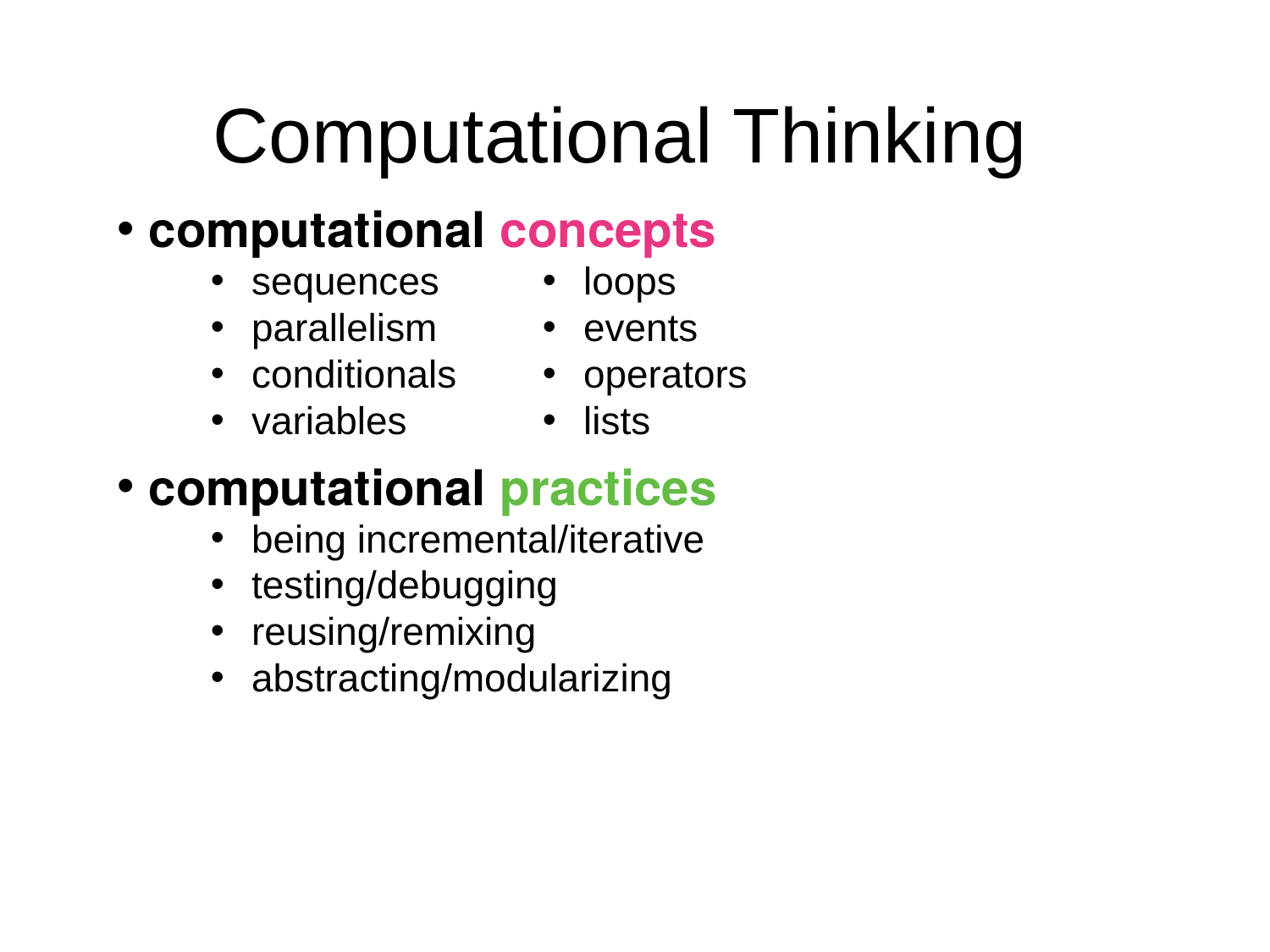

# Computational Thinking
 computational concepts

 computational practices

 sequences
 parallelism
 conditionals
 variables

 loops
 events
 operators
 lists

 being incremental/iterative
 testing/debugging
 reusing/remixing
 abstracting/modularizing